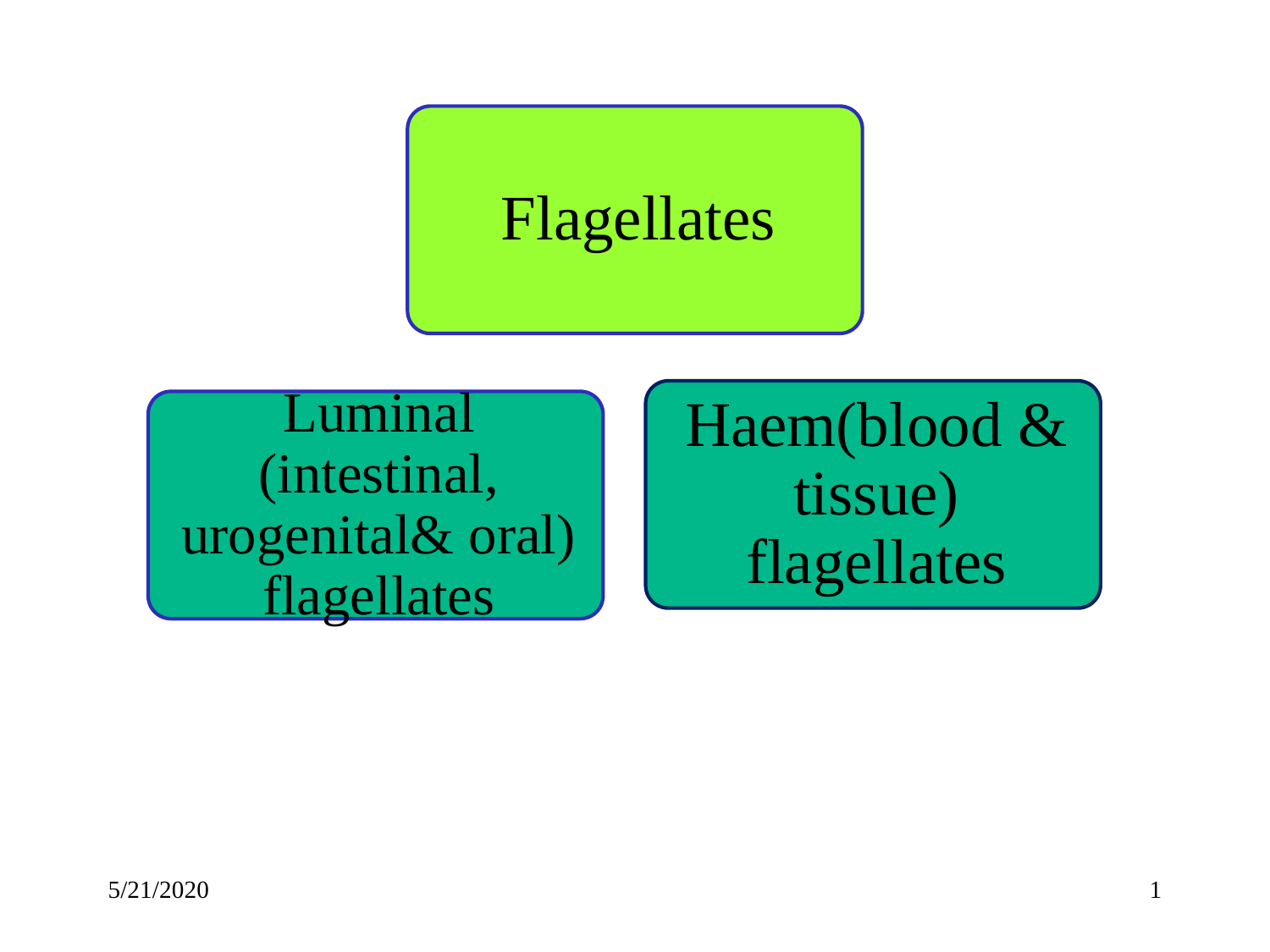

Flagellates
Luminal (intestinal, urogenital& oral) flagellates
Haem(blood & tissue) flagellates
5/21/2020
1